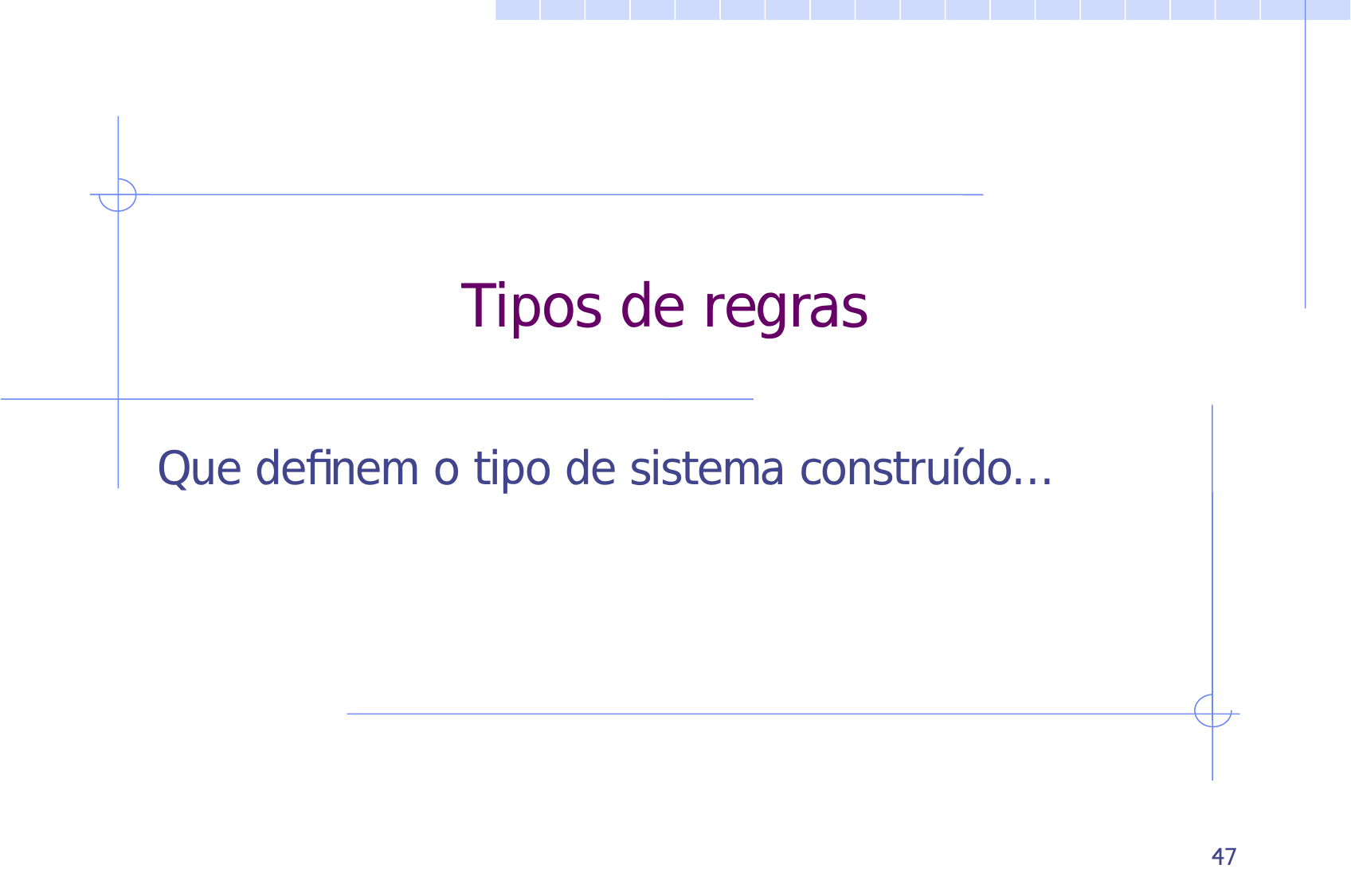

# Tipos de regras
Que definem o tipo de sistema construído...
47